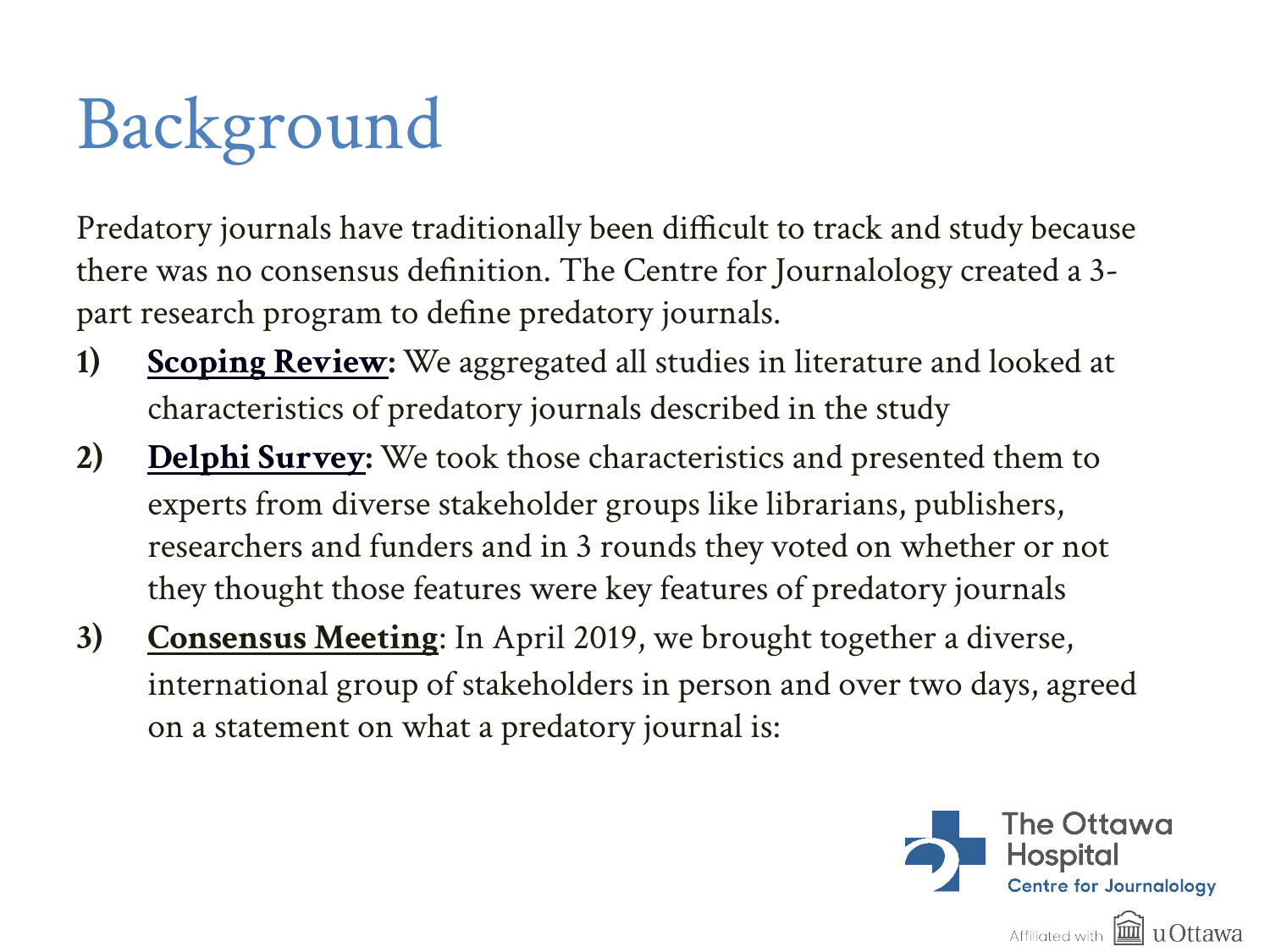

# Background
Predatory journals have traditionally been difficult to track and study because there was no consensus definition. The Centre for Journalology created a 3-part research program to define predatory journals.
Scoping Review: We aggregated all studies in literature and looked at characteristics of predatory journals described in the study
Delphi Survey: We took those characteristics and presented them to experts from diverse stakeholder groups like librarians, publishers, researchers and funders and in 3 rounds they voted on whether or not they thought those features were key features of predatory journals
Consensus Meeting: In April 2019, we brought together a diverse, international group of stakeholders in person and over two days, agreed on a statement on what a predatory journal is: